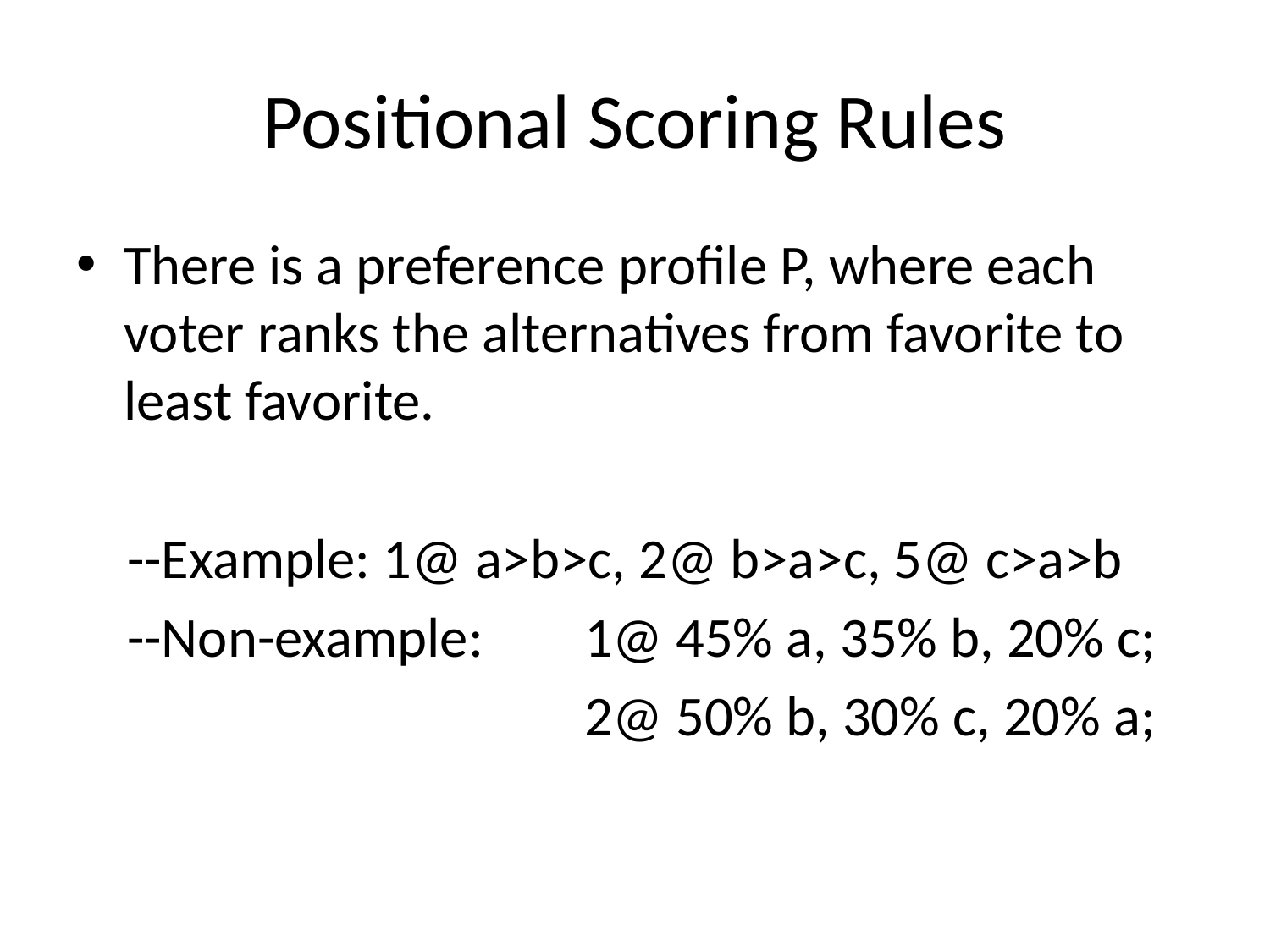

# Positional Scoring Rules
There is a preference profile P, where each voter ranks the alternatives from favorite to least favorite.

    --Example: 1@ a>b>c, 2@ b>a>c, 5@ c>a>b
    --Non-example:  	1@ 45% a, 35% b, 20% c;
				2@ 50% b, 30% c, 20% a;